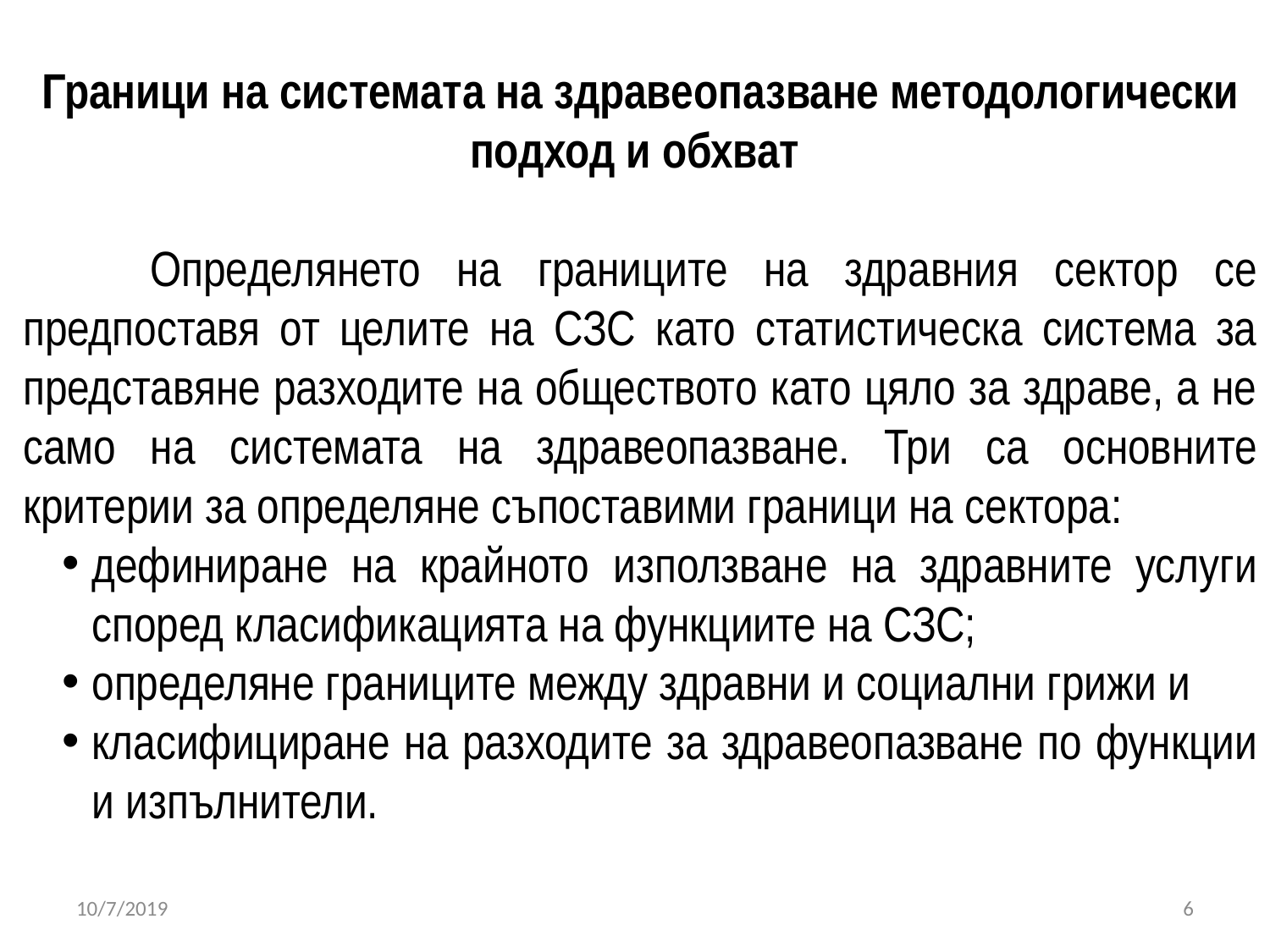

Граници на системата на здравеопазване методологически подход и обхват

	Определянето на границите на здравния сектор се предпоставя от целите на СЗС като статистическа система за представяне разходите на обществото като цяло за здраве, а не само на системата на здравеопазване. Три са основните критерии за определяне съпоставими граници на сектора:
дефиниране на крайното използване на здравните услуги според класификацията на функциите на СЗС;
определяне границите между здравни и социални грижи и
класифициране на разходите за здравеопазване по функции и изпълнители.
10/7/2019
6